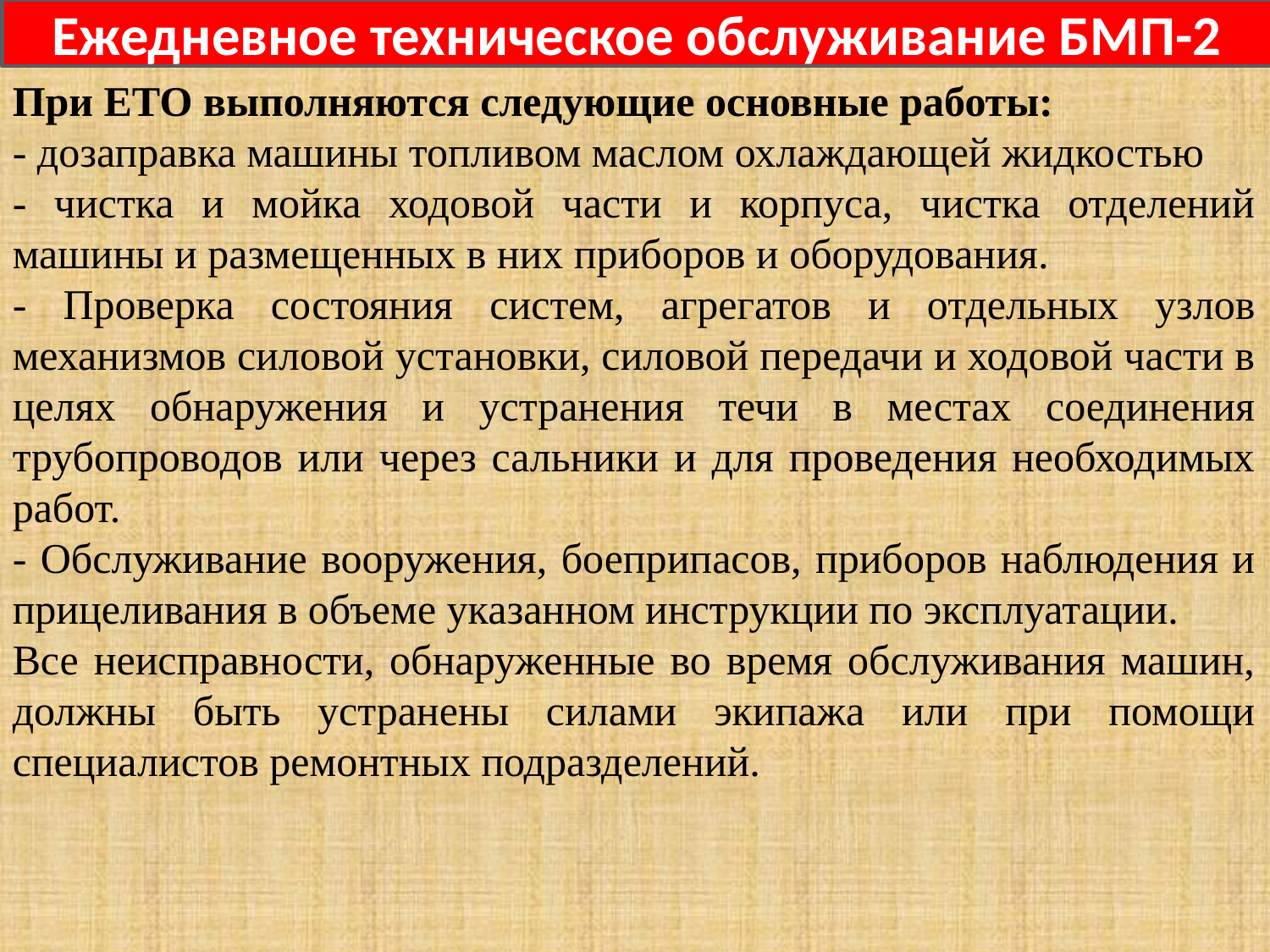

Ежедневное техническое обслуживание БМП-2
При ЕТО выполняются следующие основные работы:
- дозаправка машины топливом маслом охлаждающей жидкостью
- чистка и мойка ходовой части и корпуса, чистка отделений машины и размещенных в них приборов и оборудования.
- Проверка состояния систем, агрегатов и отдельных узлов механизмов силовой установки, силовой передачи и ходовой части в целях обнаружения и устранения течи в местах соединения трубопроводов или через сальники и для проведения необходимых работ.
- Обслуживание вооружения, боеприпасов, приборов наблюдения и прицеливания в объеме указанном инструкции по эксплуатации.
Все неисправности, обнаруженные во время обслуживания машин, должны быть устранены силами экипажа или при помощи специалистов ремонтных подразделений.